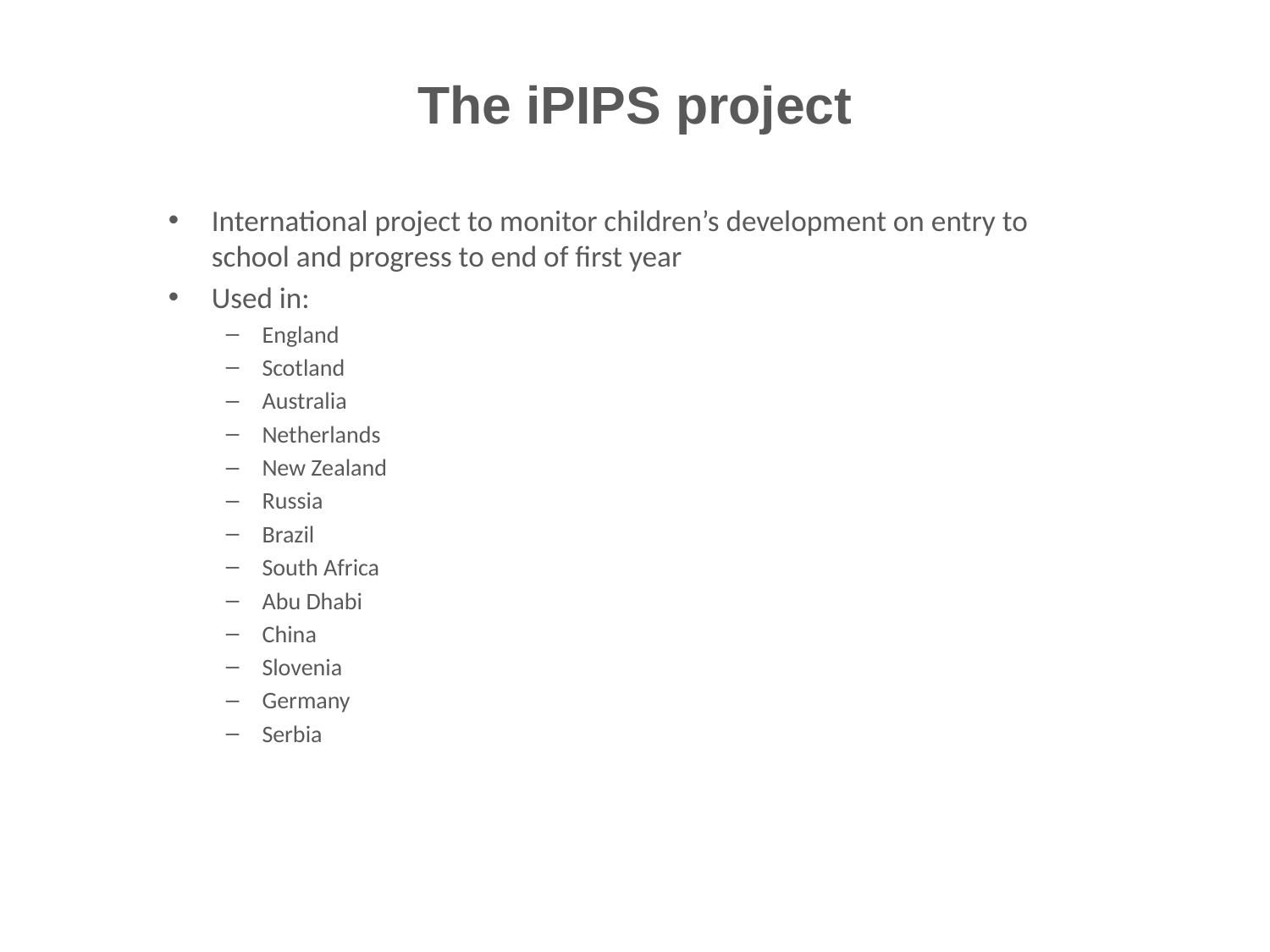

The iPIPS project

International project to monitor children’s development on entry to school and progress to end of first year
Used in:
England
Scotland
Australia
Netherlands
New Zealand
Russia
Brazil
South Africa
Abu Dhabi
China
Slovenia
Germany
Serbia